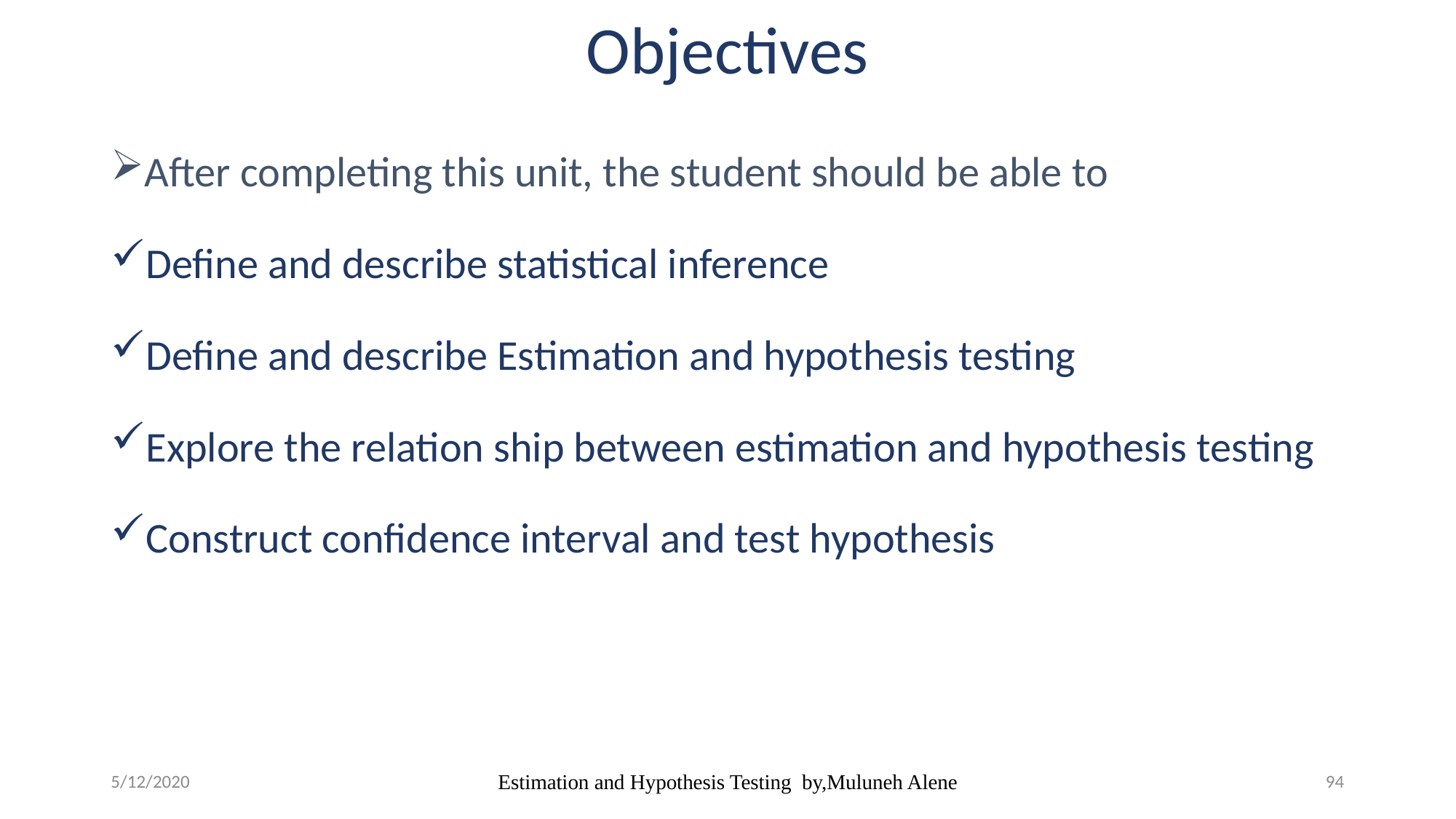

# Objectives
After completing this unit, the student should be able to
Define and describe statistical inference
Define and describe Estimation and hypothesis testing
Explore the relation ship between estimation and hypothesis testing
Construct confidence interval and test hypothesis
5/12/2020
Estimation and Hypothesis Testing  by,Muluneh Alene
94